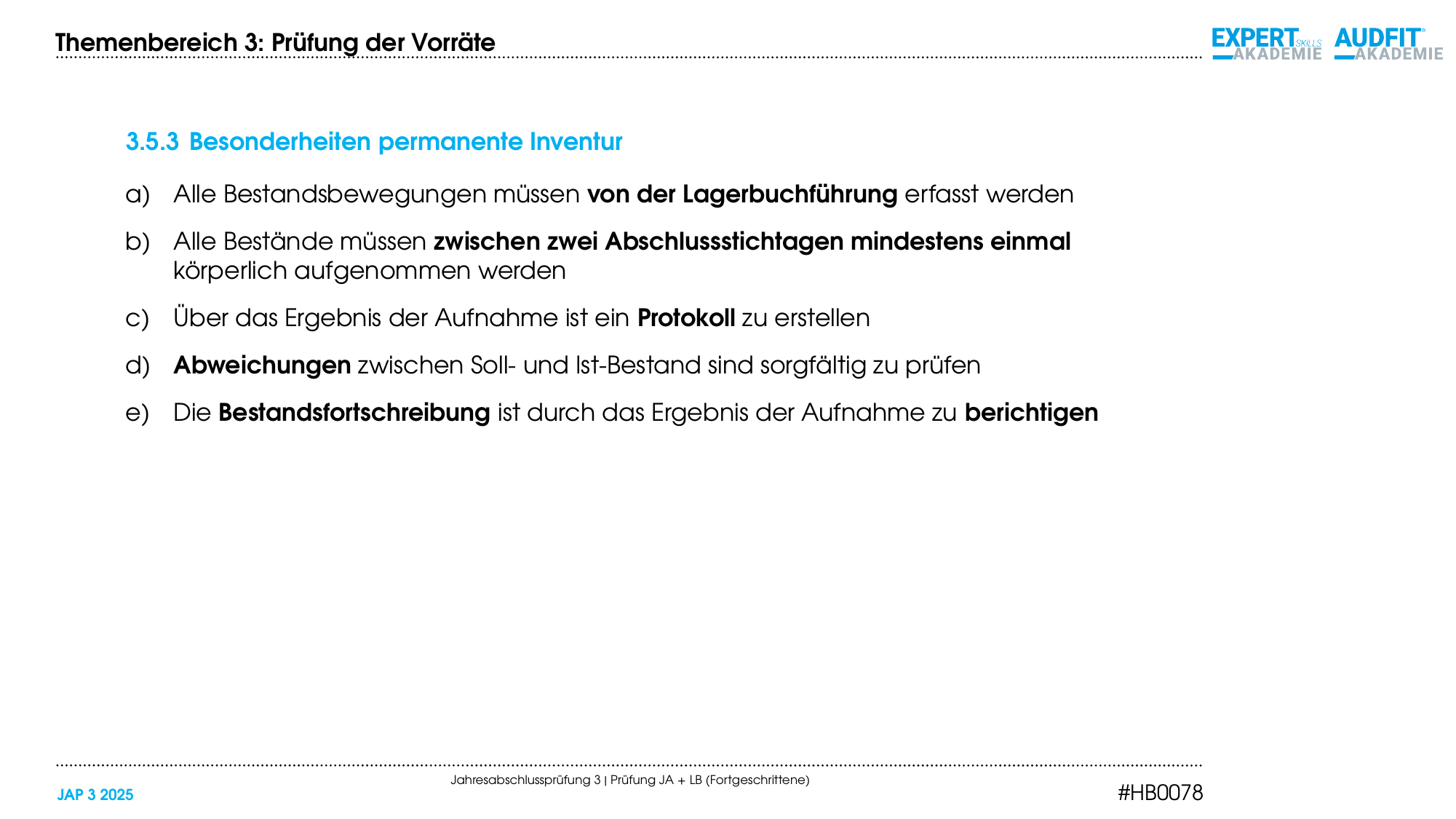

Themenbereich 3: Prüfung der Vorräte
3.5.3	Besonderheiten permanente Inventur
 Alle Bestandsbewegungen müssen von der Lagerbuchführung erfasst werden
 Alle Bestände müssen zwischen zwei Abschlussstichtagen mindestens einmal
 körperlich aufgenommen werden
 Über das Ergebnis der Aufnahme ist ein Protokoll zu erstellen
 Abweichungen zwischen Soll- und Ist-Bestand sind sorgfältig zu prüfen
 Die Bestandsfortschreibung ist durch das Ergebnis der Aufnahme zu berichtigen